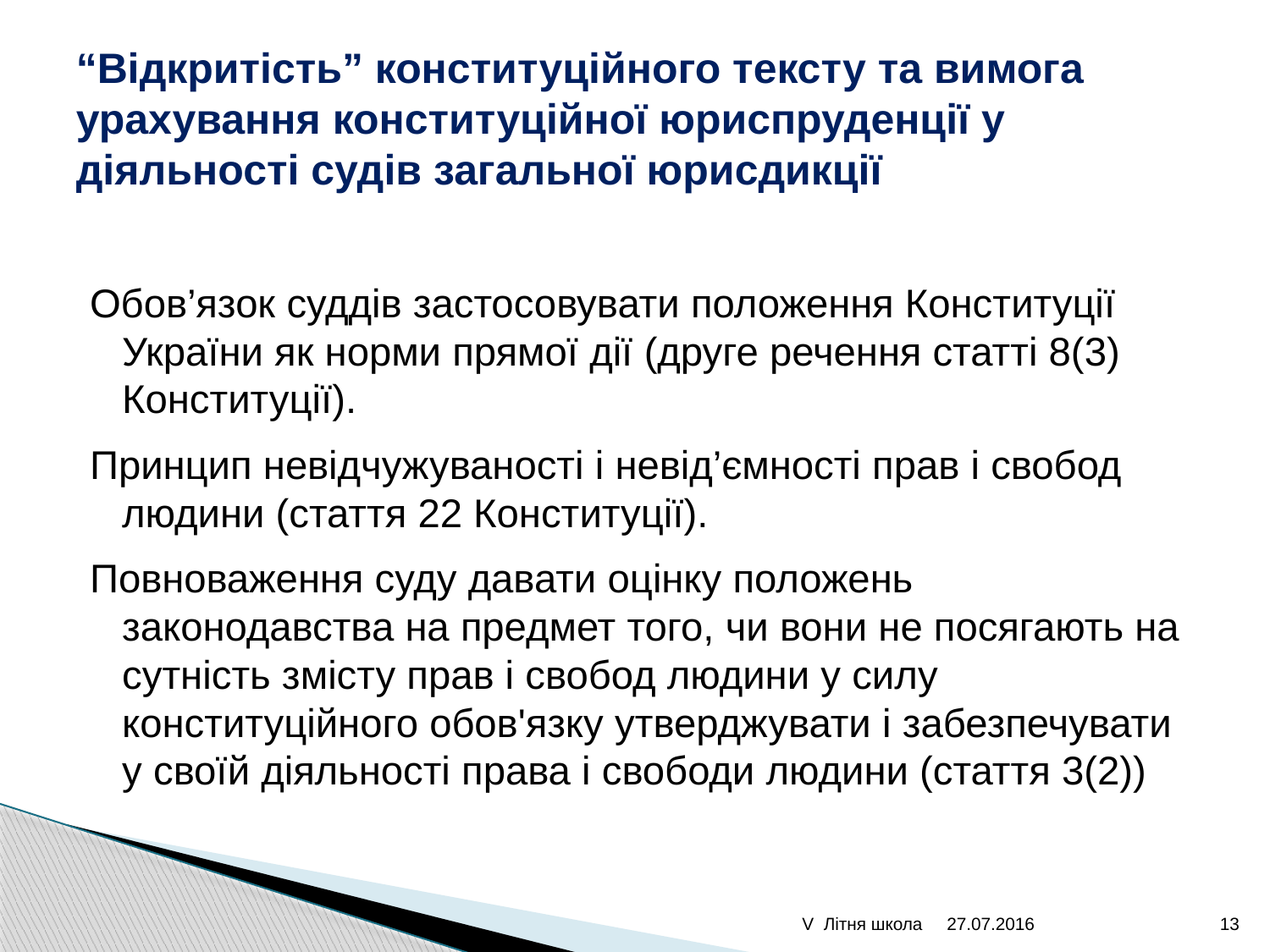

# “Відкритість” конституційного тексту та вимога урахування конституційної юриспруденції у діяльності судів загальної юрисдикції

Обов’язок суддів застосовувати положення Конституції України як норми прямої дії (друге речення статті 8(3) Конституції).
Принцип невідчужуваності і невід’ємності прав і свобод людини (стаття 22 Конституції).
Повноваження суду давати оцінку положень законодавства на предмет того, чи вони не посягають на сутність змісту прав і свобод людини у силу конституційного обов'язку утверджувати і забезпечувати у своїй діяльності права і свободи людини (стаття 3(2))
V  Літня школа
27.07.2016
13